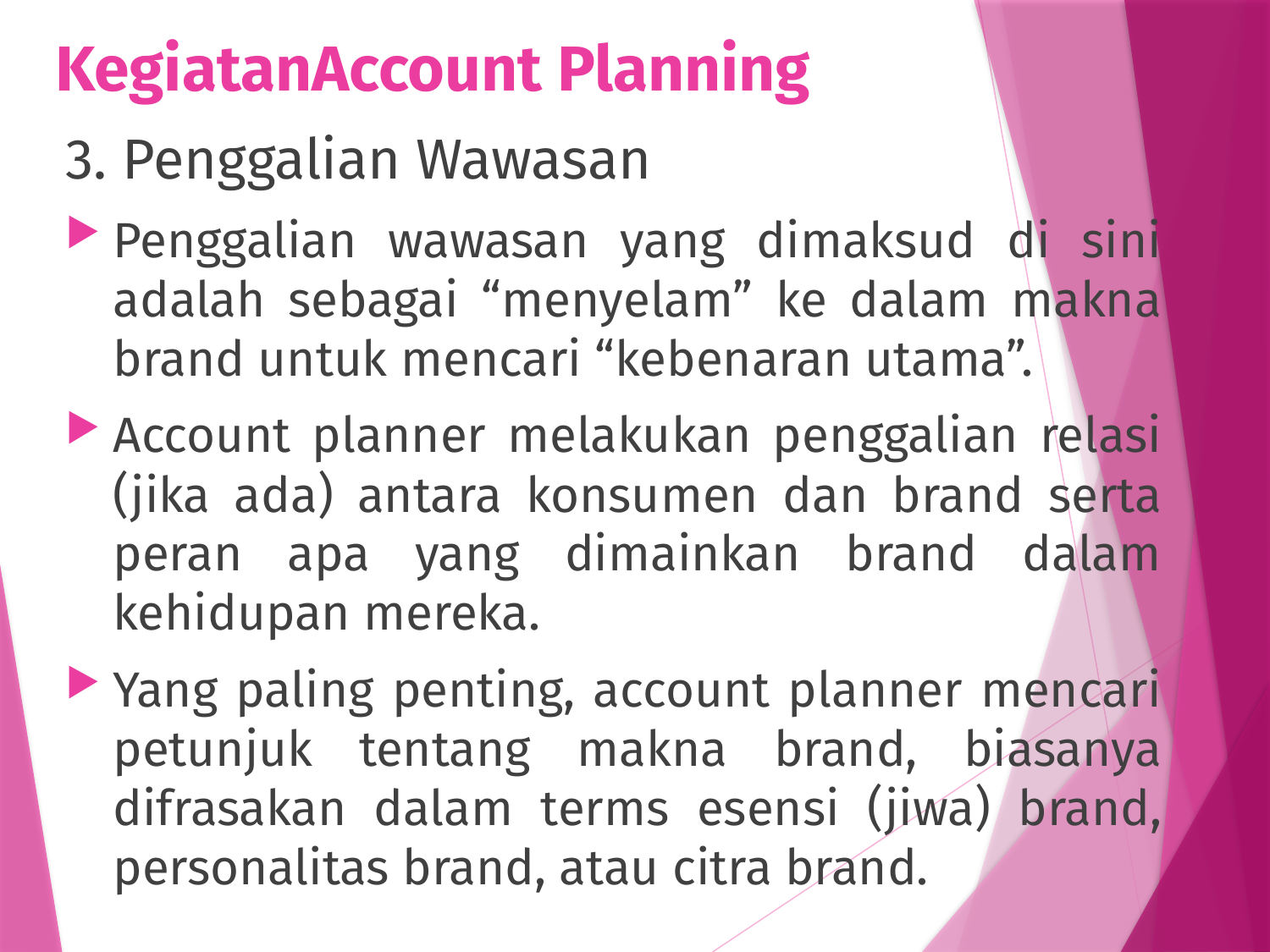

# KegiatanAccount Planning
3. Penggalian Wawasan
Penggalian wawasan yang dimaksud di sini adalah sebagai “menyelam” ke dalam makna brand untuk mencari “kebenaran utama”.
Account planner melakukan penggalian relasi (jika ada) antara konsumen dan brand serta peran apa yang dimainkan brand dalam kehidupan mereka.
Yang paling penting, account planner mencari petunjuk tentang makna brand, biasanya difrasakan dalam terms esensi (jiwa) brand, personalitas brand, atau citra brand.